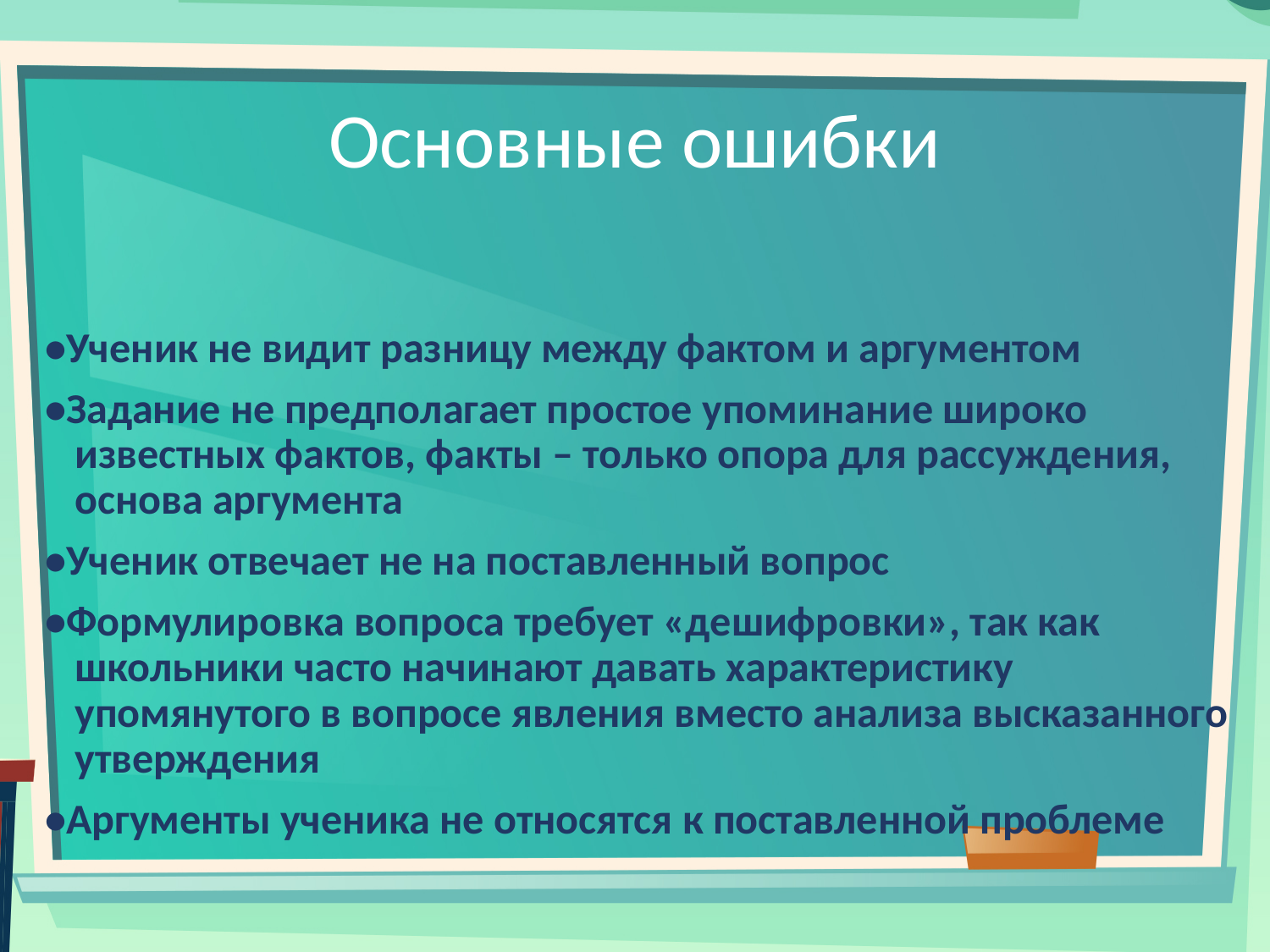

# Основные ошибки

•Ученик не видит разницу между фактом и аргументом
•Задание не предполагает простое упоминание широко известных фактов, факты – только опора для рассуждения, основа аргумента
•Ученик отвечает не на поставленный вопрос
•Формулировка вопроса требует «дешифровки», так как школьники часто начинают давать характеристику упомянутого в вопросе явления вместо анализа высказанного утверждения
•Аргументы ученика не относятся к поставленной проблеме